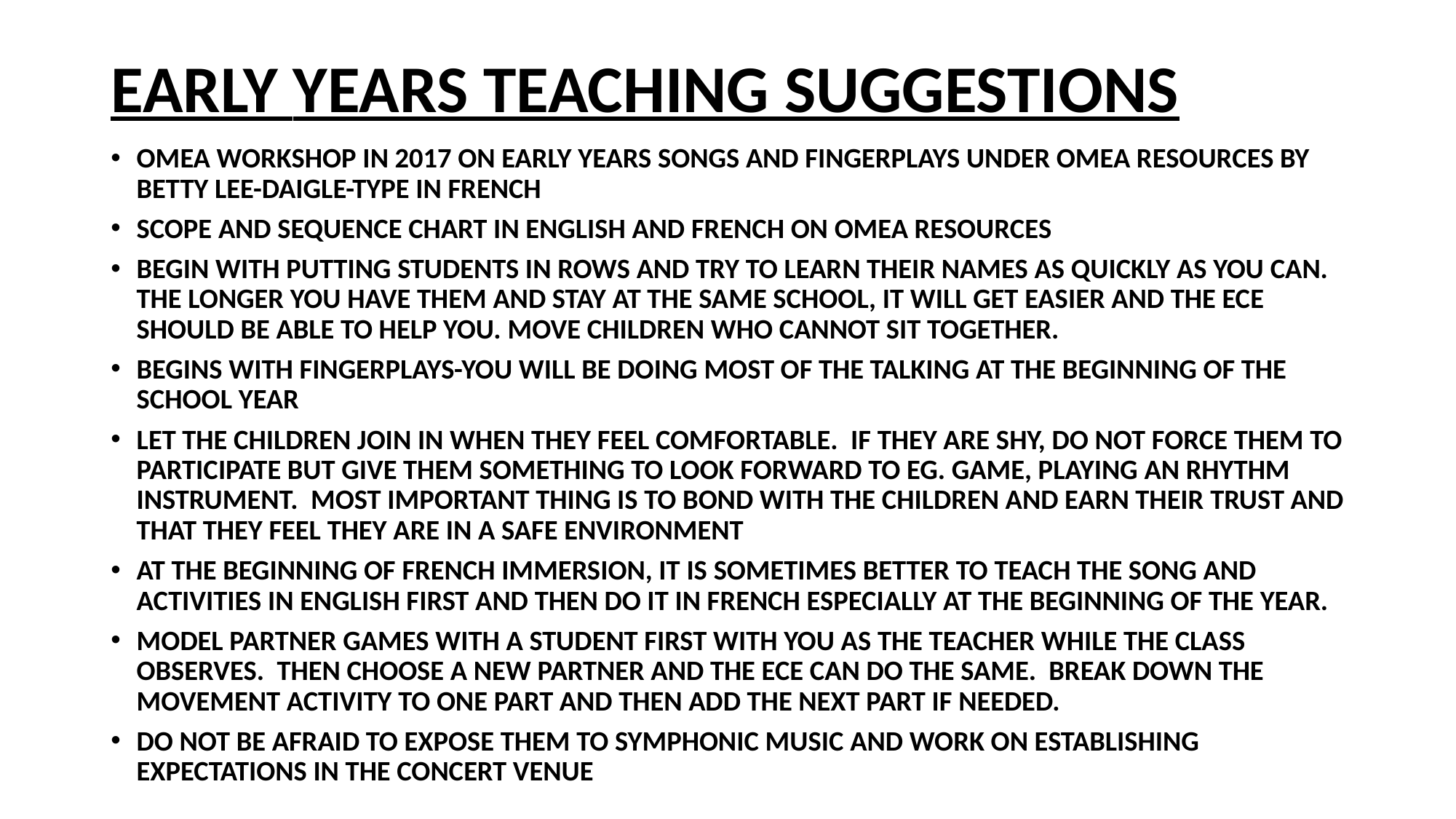

# EARLY YEARS TEACHING SUGGESTIONS
OMEA WORKSHOP IN 2017 ON EARLY YEARS SONGS AND FINGERPLAYS UNDER OMEA RESOURCES BY BETTY LEE-DAIGLE-TYPE IN FRENCH
SCOPE AND SEQUENCE CHART IN ENGLISH AND FRENCH ON OMEA RESOURCES
BEGIN WITH PUTTING STUDENTS IN ROWS AND TRY TO LEARN THEIR NAMES AS QUICKLY AS YOU CAN.  THE LONGER YOU HAVE THEM AND STAY AT THE SAME SCHOOL, IT WILL GET EASIER AND THE ECE SHOULD BE ABLE TO HELP YOU. MOVE CHILDREN WHO CANNOT SIT TOGETHER.
BEGINS WITH FINGERPLAYS-YOU WILL BE DOING MOST OF THE TALKING AT THE BEGINNING OF THE SCHOOL YEAR
LET THE CHILDREN JOIN IN WHEN THEY FEEL COMFORTABLE.  IF THEY ARE SHY, DO NOT FORCE THEM TO PARTICIPATE BUT GIVE THEM SOMETHING TO LOOK FORWARD TO EG. GAME, PLAYING AN RHYTHM INSTRUMENT.  MOST IMPORTANT THING IS TO BOND WITH THE CHILDREN AND EARN THEIR TRUST AND THAT THEY FEEL THEY ARE IN A SAFE ENVIRONMENT
AT THE BEGINNING OF FRENCH IMMERSION, IT IS SOMETIMES BETTER TO TEACH THE SONG AND ACTIVITIES IN ENGLISH FIRST AND THEN DO IT IN FRENCH ESPECIALLY AT THE BEGINNING OF THE YEAR.
MODEL PARTNER GAMES WITH A STUDENT FIRST WITH YOU AS THE TEACHER WHILE THE CLASS OBSERVES.  THEN CHOOSE A NEW PARTNER AND THE ECE CAN DO THE SAME.  BREAK DOWN THE MOVEMENT ACTIVITY TO ONE PART AND THEN ADD THE NEXT PART IF NEEDED.
DO NOT BE AFRAID TO EXPOSE THEM TO SYMPHONIC MUSIC AND WORK ON ESTABLISHING EXPECTATIONS IN THE CONCERT VENUE